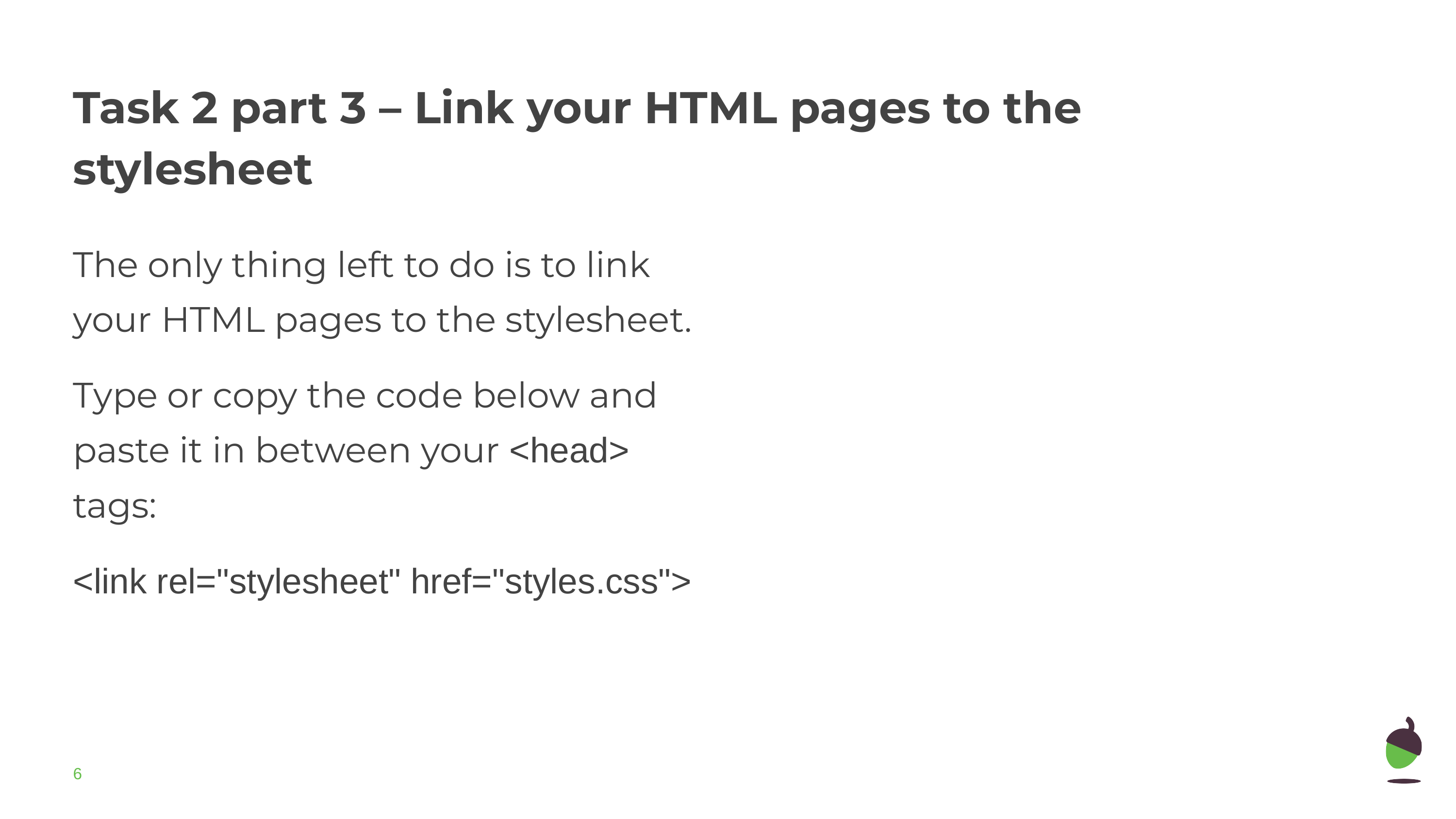

# Task 2 part 3 – Link your HTML pages to the stylesheet
The only thing left to do is to link your HTML pages to the stylesheet.
Type or copy the code below and paste it in between your <head> tags:
<link rel="stylesheet" href="styles.css">

6